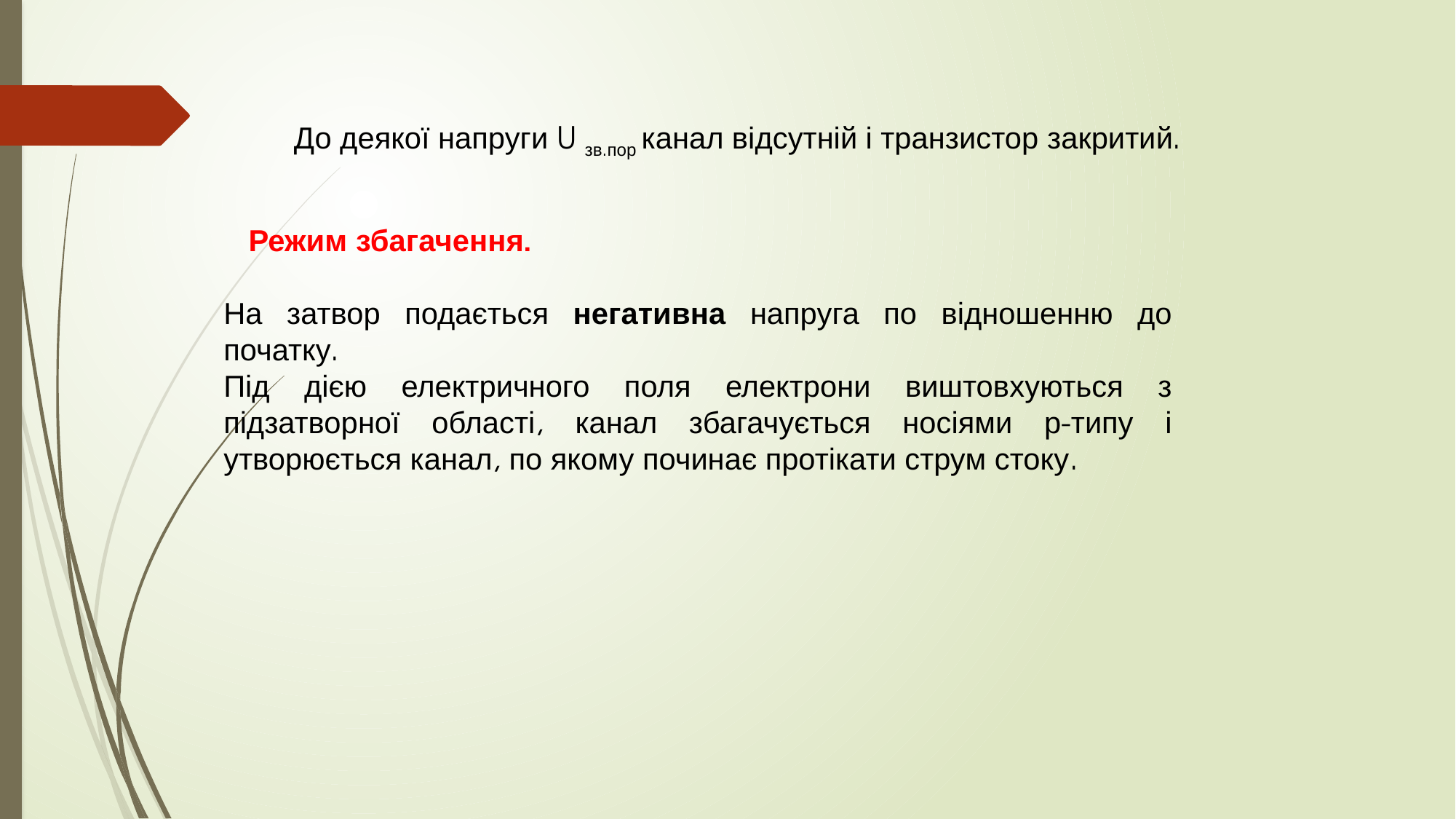

До деякої напруги U зв.пор канал відсутній і транзистор закритий.
   Режим збагачення.

На затвор подається негативна напруга по відношенню до початку.
Під дією електричного поля електрони виштовхуються з підзатворної області, канал збагачується носіями р-типу і утворюється канал, по якому починає протікати струм стоку.